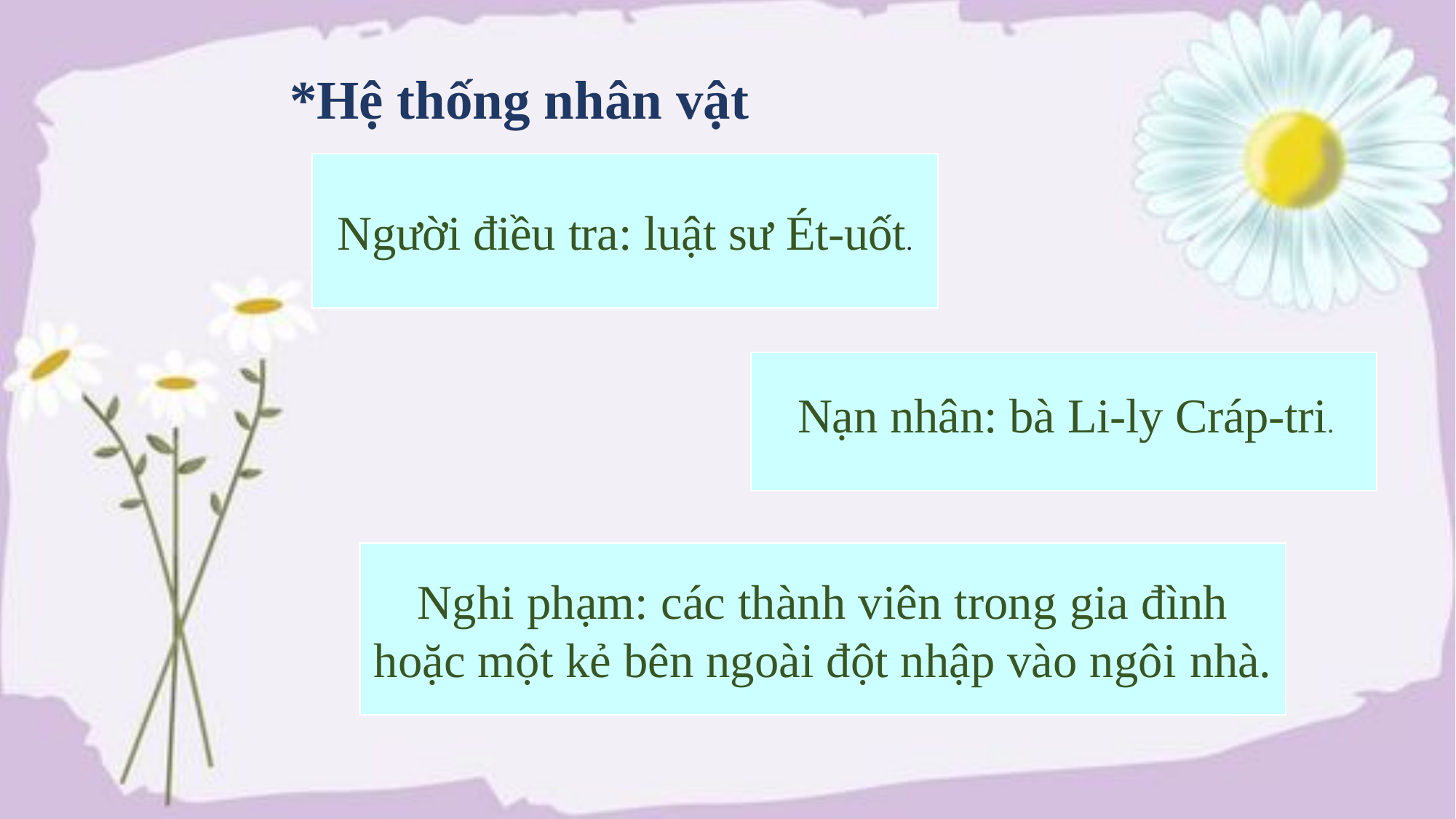

*Hệ thống nhân vật
Người điều tra: luật sư Ét-uốt.
   Nạn nhân: bà Li-ly Cráp-tri.

Nghi phạm: các thành viên trong gia đình hoặc một kẻ bên ngoài đột nhập vào ngôi nhà.